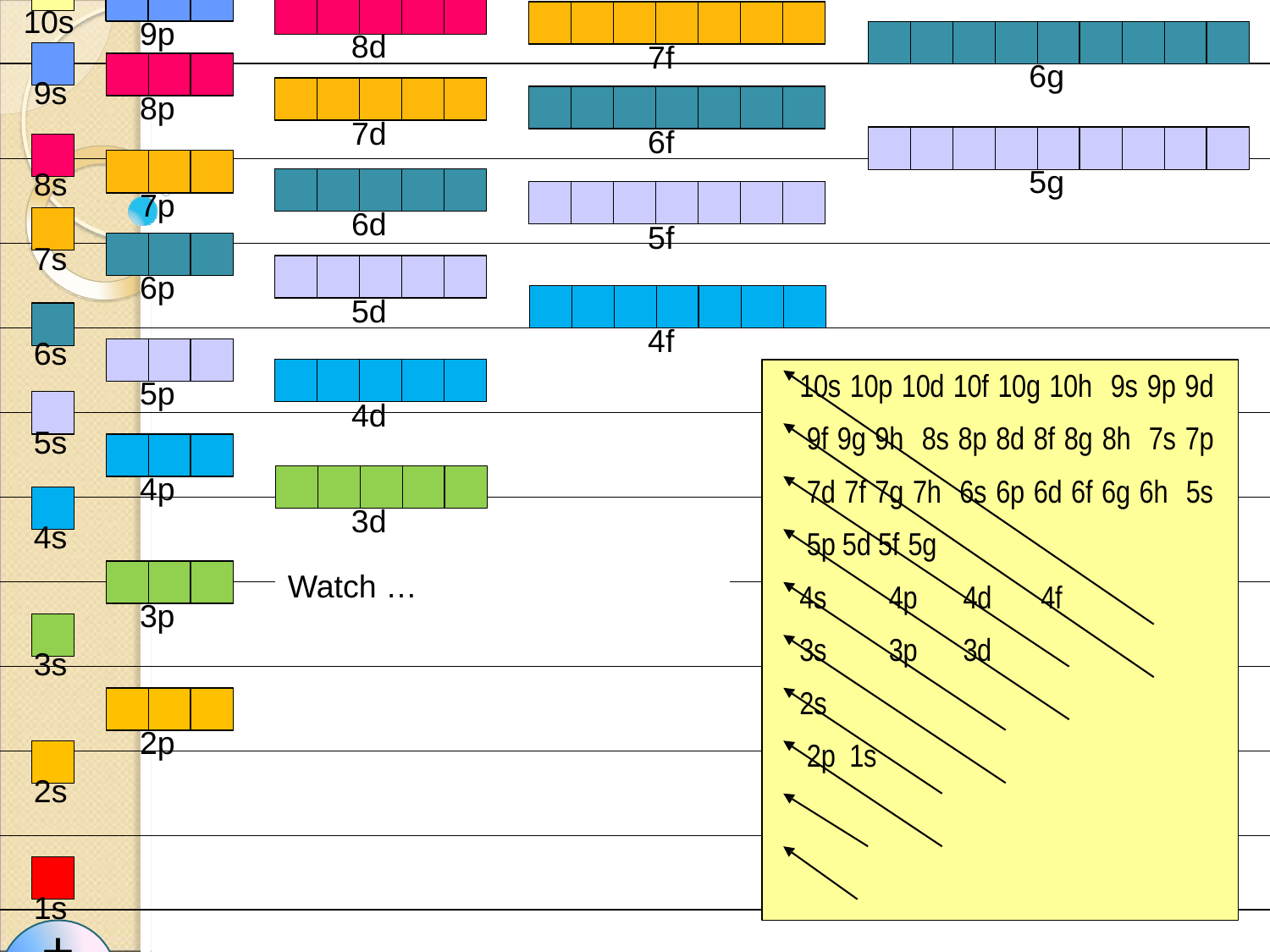

10s

|  |  |  |  |  |
| --- | --- | --- | --- | --- |
|  |  |  |  |  |  |  |
| --- | --- | --- | --- | --- | --- | --- |

9p

8d
7f

6g

9s
|  |  |  |  |  |
| --- | --- | --- | --- | --- |
8p
|  |  |  |  |  |  |  |
| --- | --- | --- | --- | --- | --- | --- |

7d
6f

5g
8s
|  |  |  |  |  |
| --- | --- | --- | --- | --- |
|  |  |  |  |  |  |  |
| --- | --- | --- | --- | --- | --- | --- |
7p

6d

5f

7s

|  |  |  |  |  |
| --- | --- | --- | --- | --- |
6p

5d

4f

6s

10s 10p 10d 10f 10g 10h  9s 9p 9d 9f 9g 9h  8s 8p 8d 8f 8g 8h  7s 7p 7d 7f 7g 7h  6s 6p 6d 6f 6g 6h  5s 5p 5d 5f 5g
4s	4p	4d	4f
3s	3p	3d
2s	2p  1s
|  |  |  |  |  |
| --- | --- | --- | --- | --- |

5p

4d

5s

4p

3d
4s

Watch …

3p

3s

2p

2s

1s

+